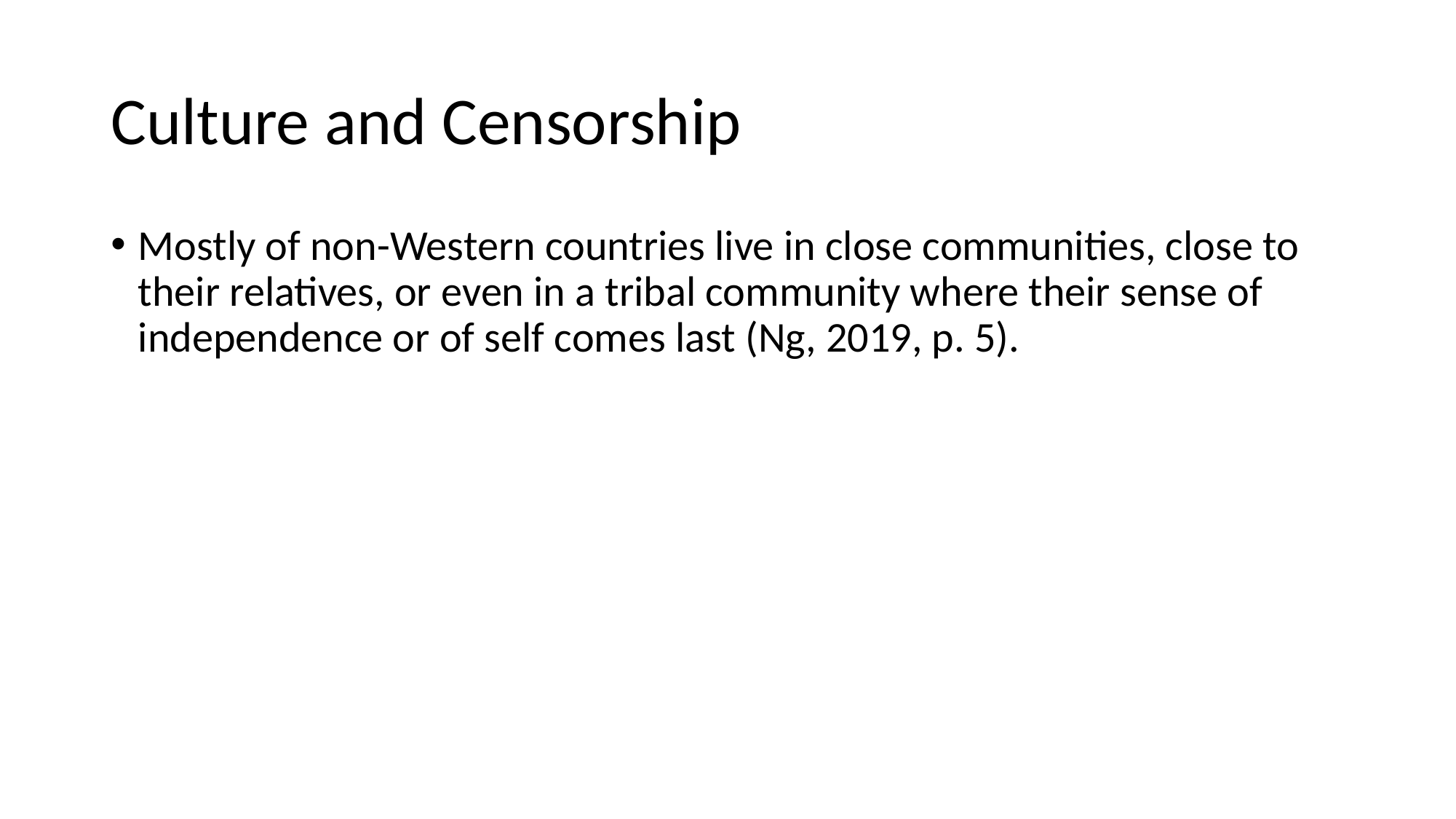

# Culture and Censorship
Mostly of non-Western countries live in close communities, close to their relatives, or even in a tribal community where their sense of independence or of self comes last (Ng, 2019, p. 5).